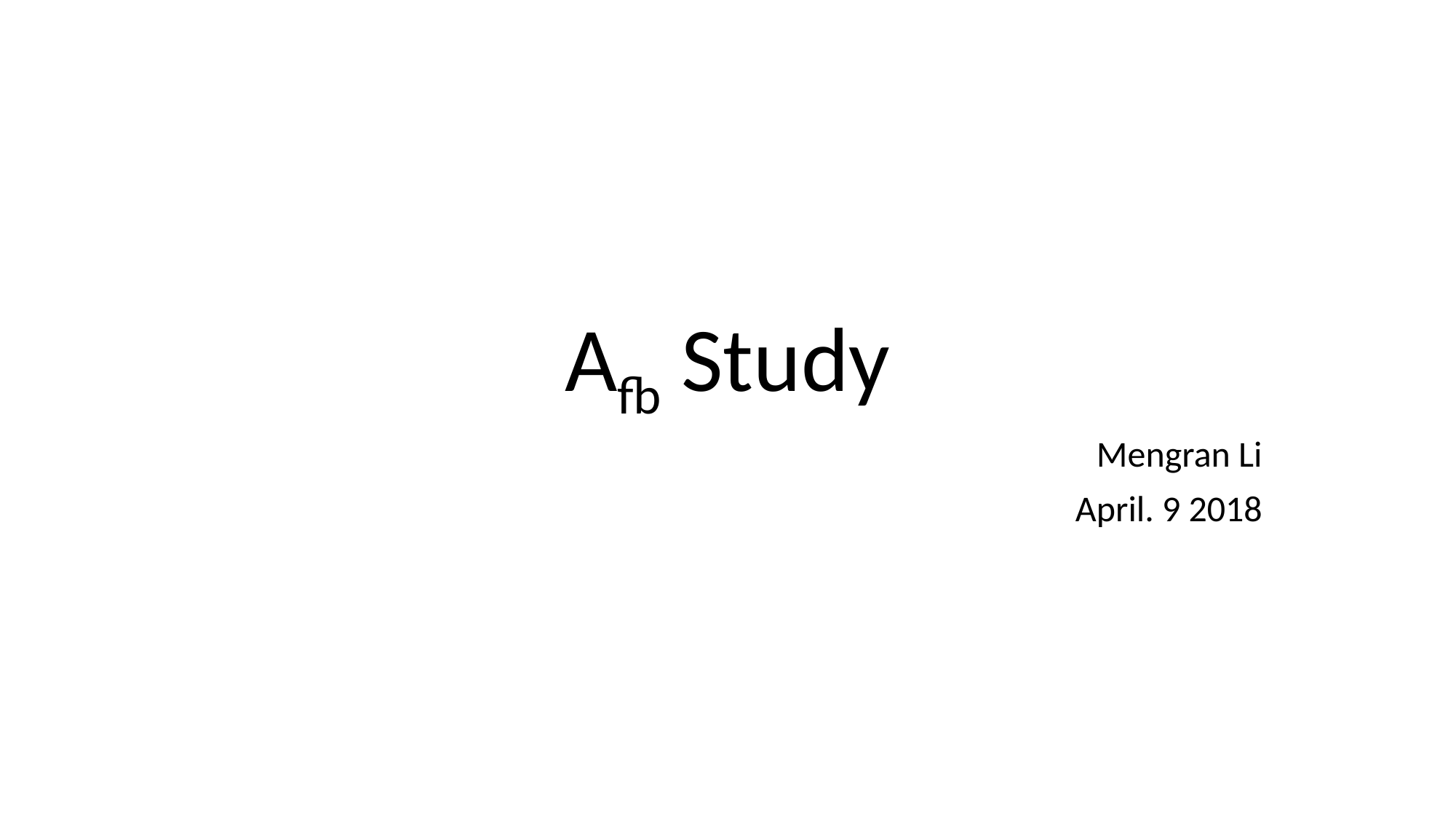

# Afb Study
Mengran Li
April. 9 2018